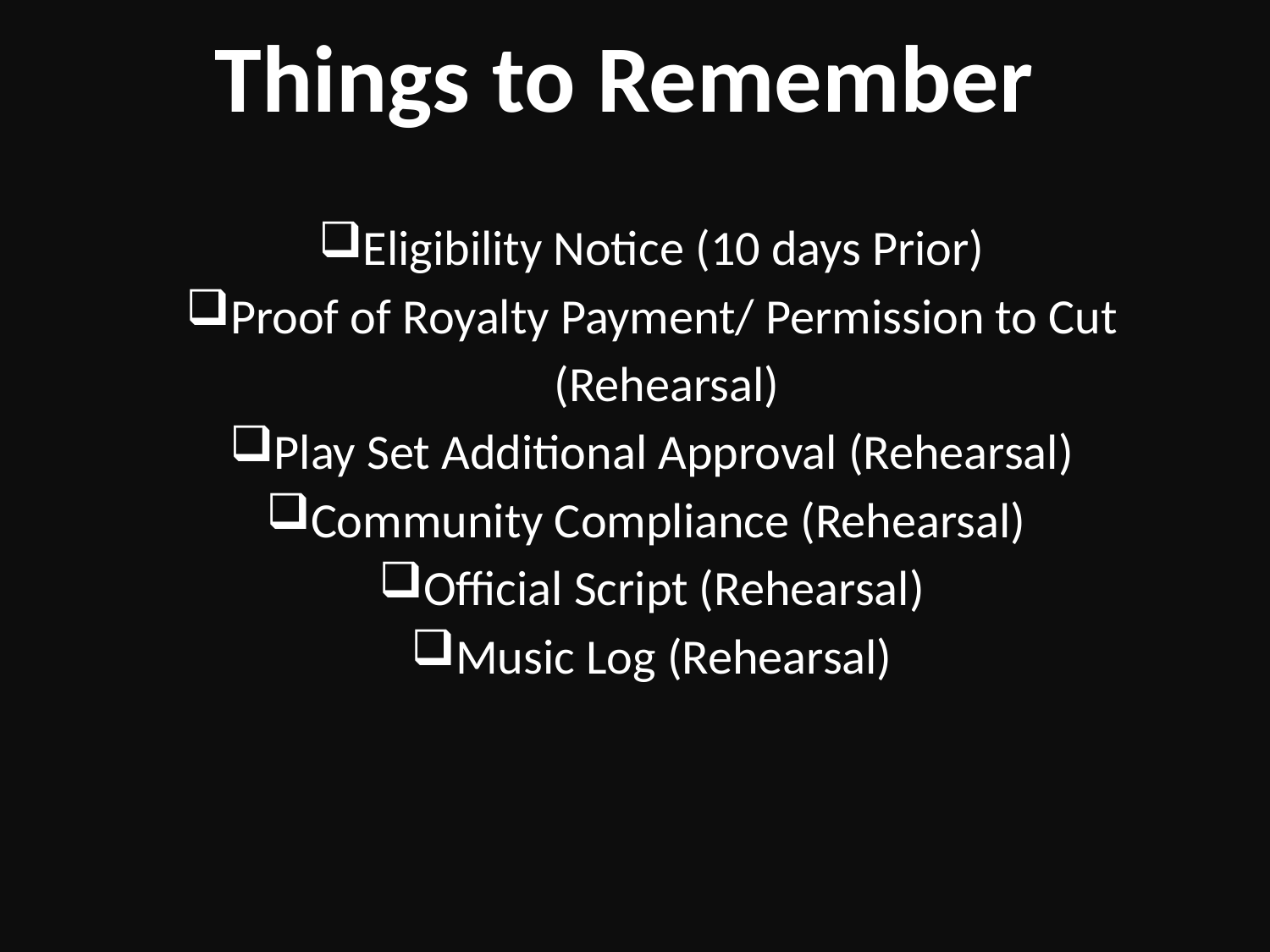

Things to Remember
Eligibility Notice (10 days Prior)
Proof of Royalty Payment/ Permission to Cut (Rehearsal)
Play Set Additional Approval (Rehearsal)
Community Compliance (Rehearsal)
Official Script (Rehearsal)
Music Log (Rehearsal)